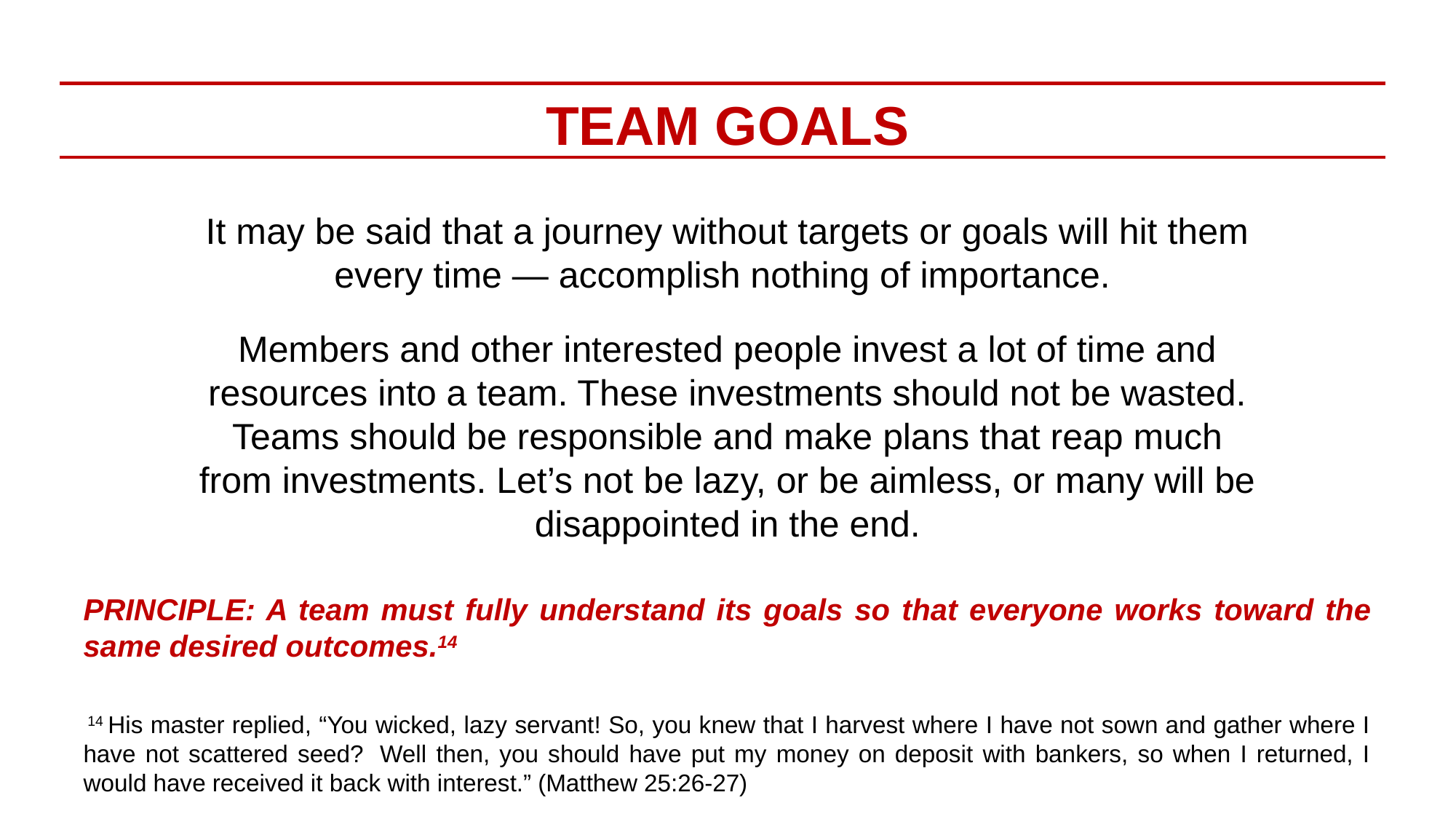

TEAM GOALS

It may be said that a journey without targets or goals will hit them every time — accomplish nothing of importance.
Members and other interested people invest a lot of time and resources into a team. These investments should not be wasted. Teams should be responsible and make plans that reap much from investments. Let’s not be lazy, or be aimless, or many will be disappointed in the end.

PRINCIPLE: A team must fully understand its goals so that everyone works toward the same desired outcomes.14

 14 His master replied, “You wicked, lazy servant! So, you knew that I harvest where I have not sown and gather where I have not scattered seed?  Well then, you should have put my money on deposit with bankers, so when I returned, I would have received it back with interest.” (Matthew 25:26-27)